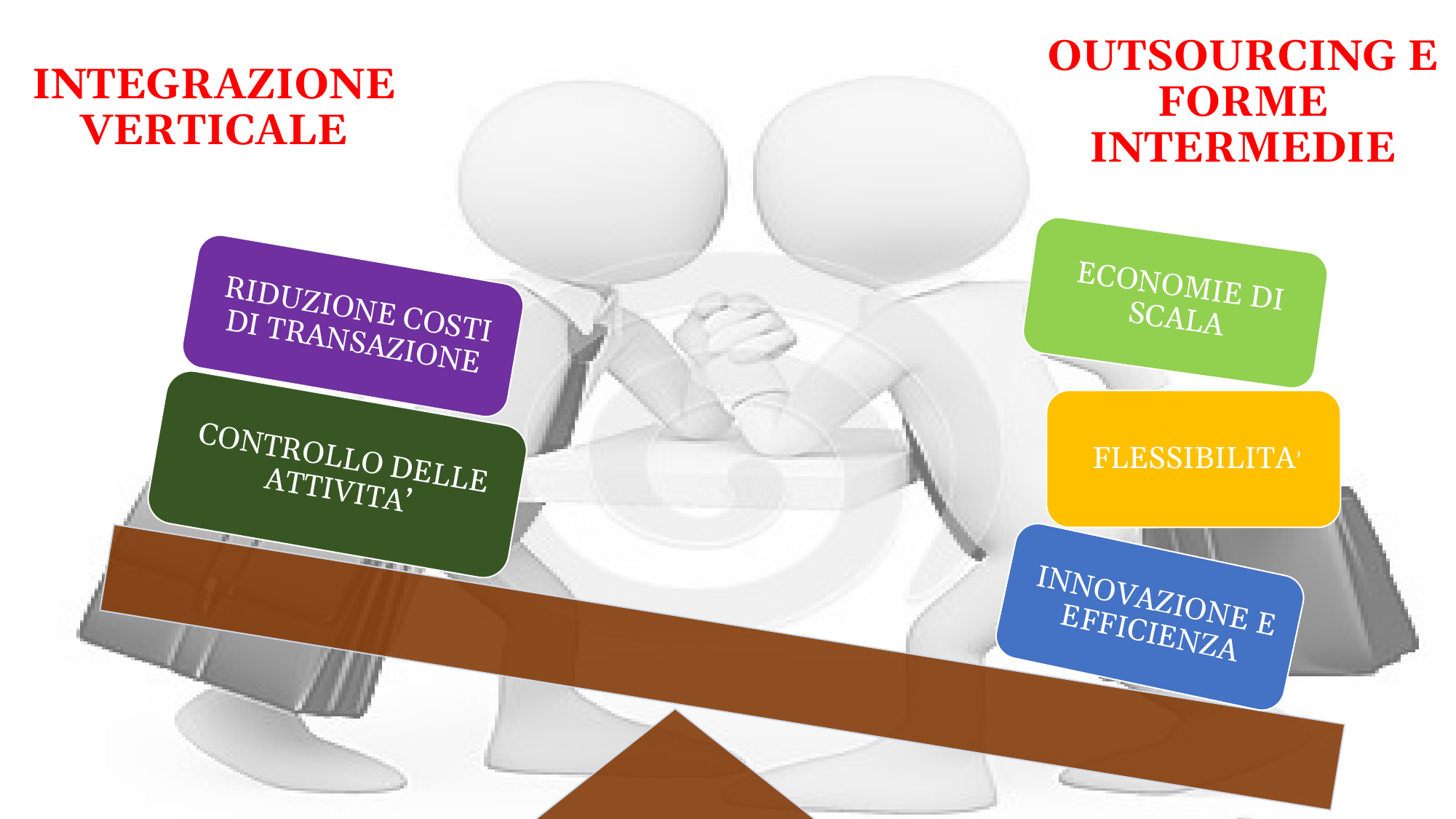

INTEGRAZIONE VERTICALE
OUTSOURCING E FORME INTERMEDIE
INNOVAZIONE E EFFICIENZA
FLESSIBILITA’
ECONOMIE DI SCALA
CONTROLLO DELLE ATTIVITA’
RIDUZIONE COSTI DI TRANSAZIONE